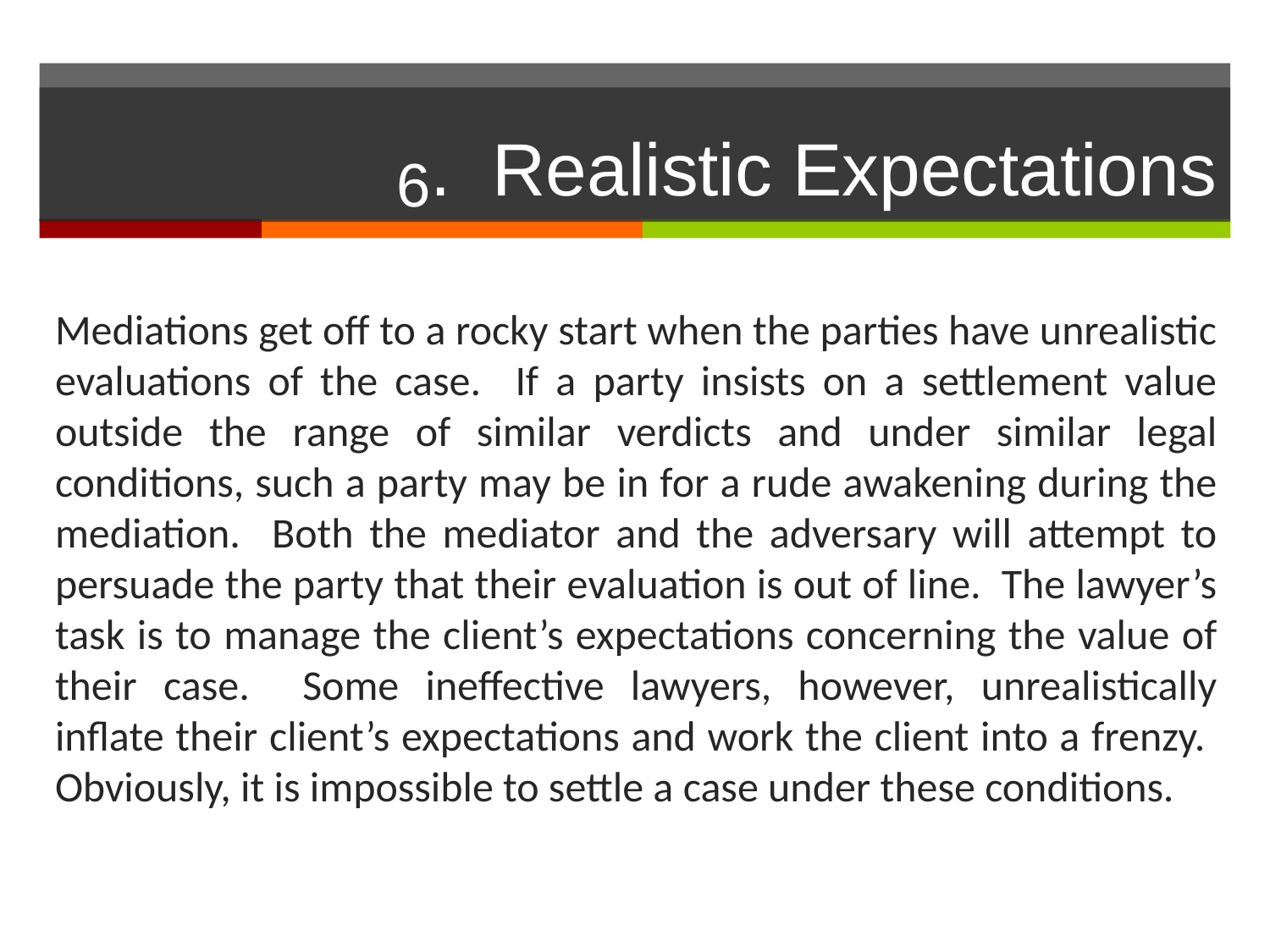

# 6.  Realistic Expectations
Mediations get off to a rocky start when the parties have unrealistic evaluations of the case.  If a party insists on a settlement value outside the range of similar verdicts and under similar legal conditions, such a party may be in for a rude awakening during the mediation.  Both the mediator and the adversary will attempt to persuade the party that their evaluation is out of line.  The lawyer’s task is to manage the client’s expectations concerning the value of their case.  Some ineffective lawyers, however, unrealistically inflate their client’s expectations and work the client into a frenzy.  Obviously, it is impossible to settle a case under these conditions.